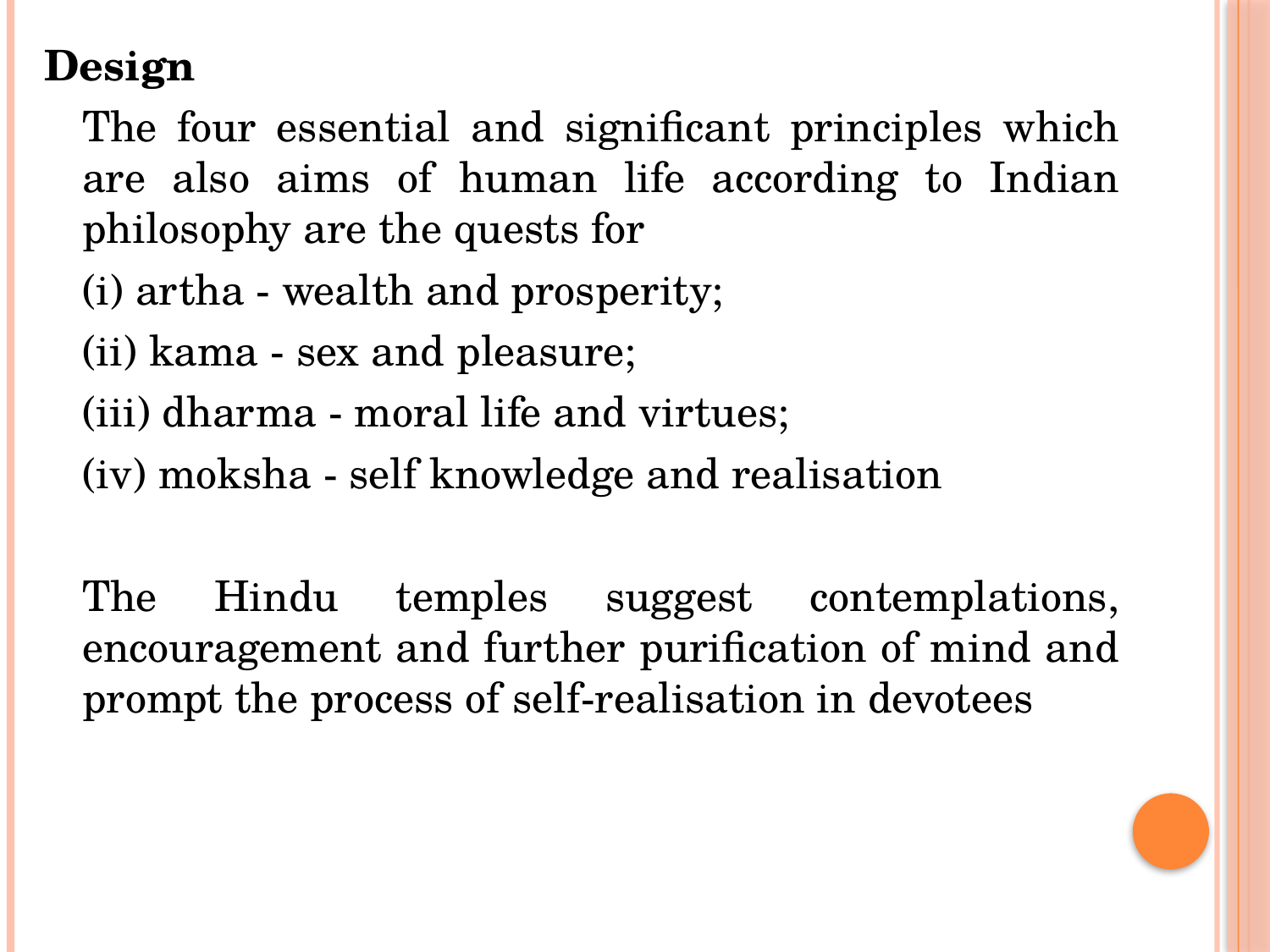

Design
	The four essential and significant principles which are also aims of human life according to Indian philosophy are the quests for
	(i) artha - wealth and prosperity;
	(ii) kama - sex and pleasure;
	(iii) dharma - moral life and virtues;
	(iv) moksha - self knowledge and realisation

	The Hindu temples suggest contemplations, encouragement and further purification of mind and prompt the process of self-realisation in devotees